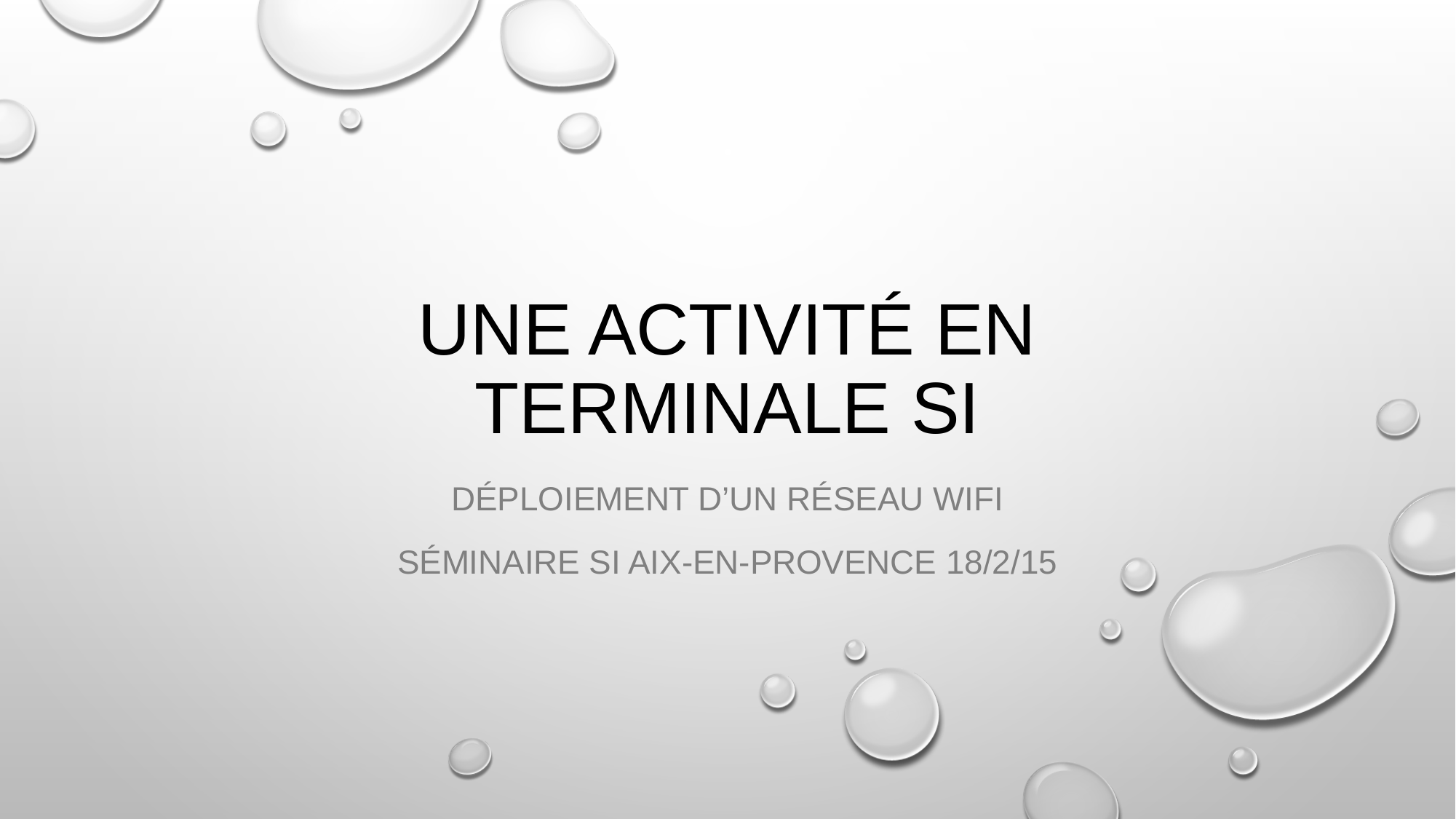

# Une activité en terminale si
Déploiement d’un réseau Wifi
Séminaire SI Aix-en-Provence 18/2/15